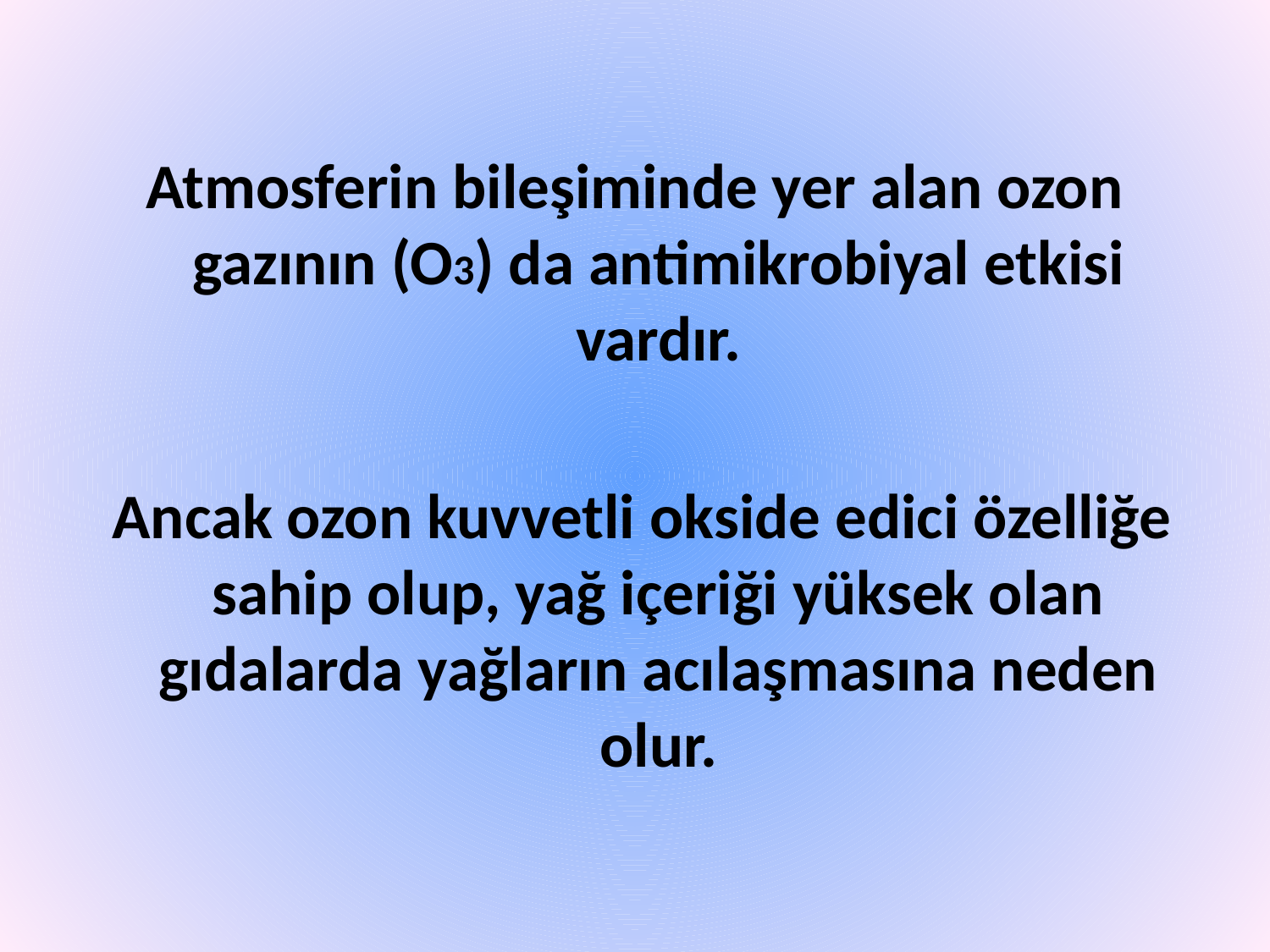

Atmosferin bileşiminde yer alan ozon gazının (O3) da antimikrobiyal etkisi vardır.

 Ancak ozon kuvvetli okside edici özelliğe sahip olup, yağ içeriği yüksek olan gıdalarda yağların acılaşmasına neden olur.